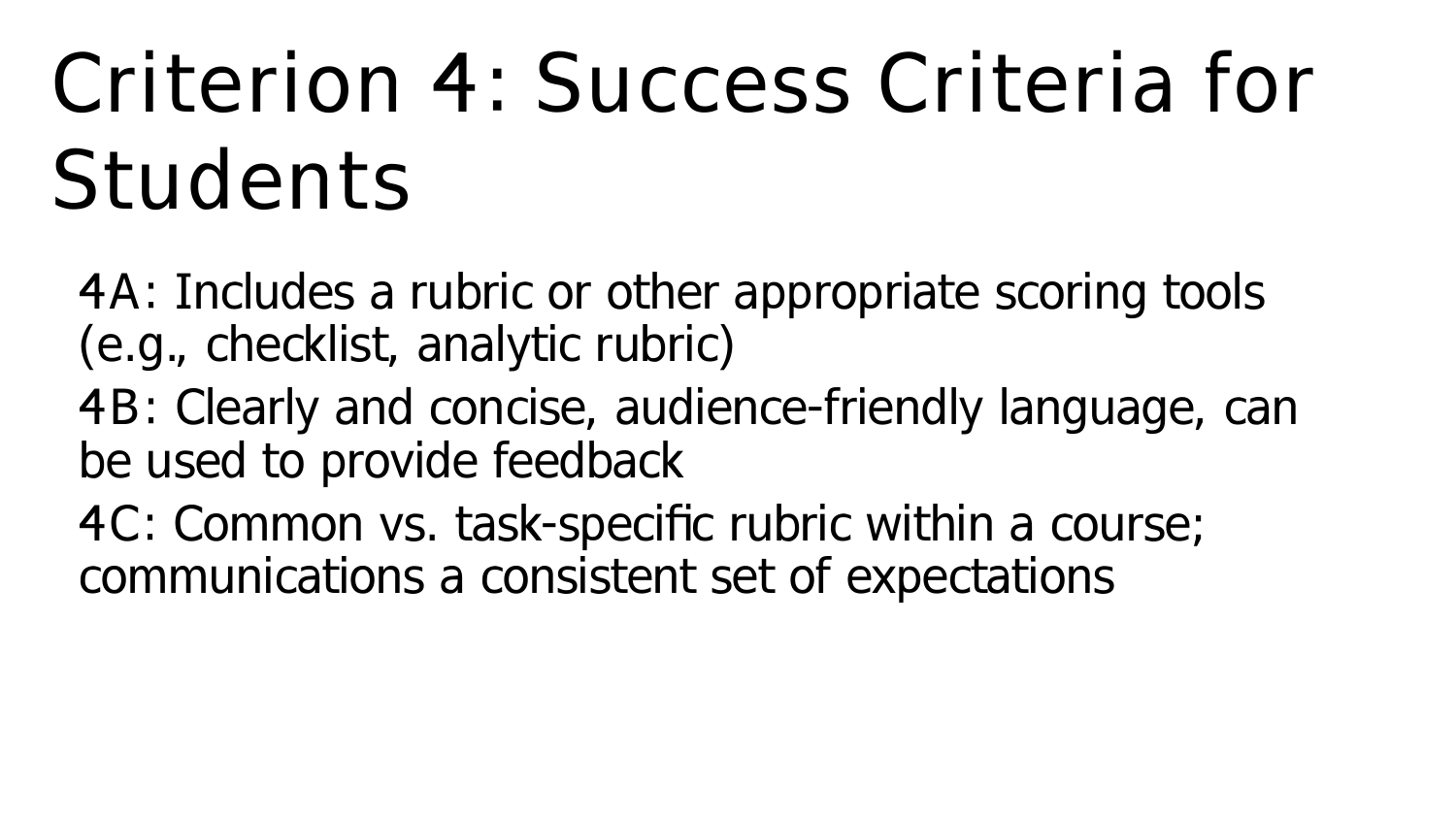

# Criterion 4: Success Criteria for Students
4A: Includes a rubric or other appropriate scoring tools (e.g., checklist, analytic rubric)
4B: Clearly and concise, audience-friendly language, can be used to provide feedback
4C: Common vs. task-specific rubric within a course; communications a consistent set of expectations